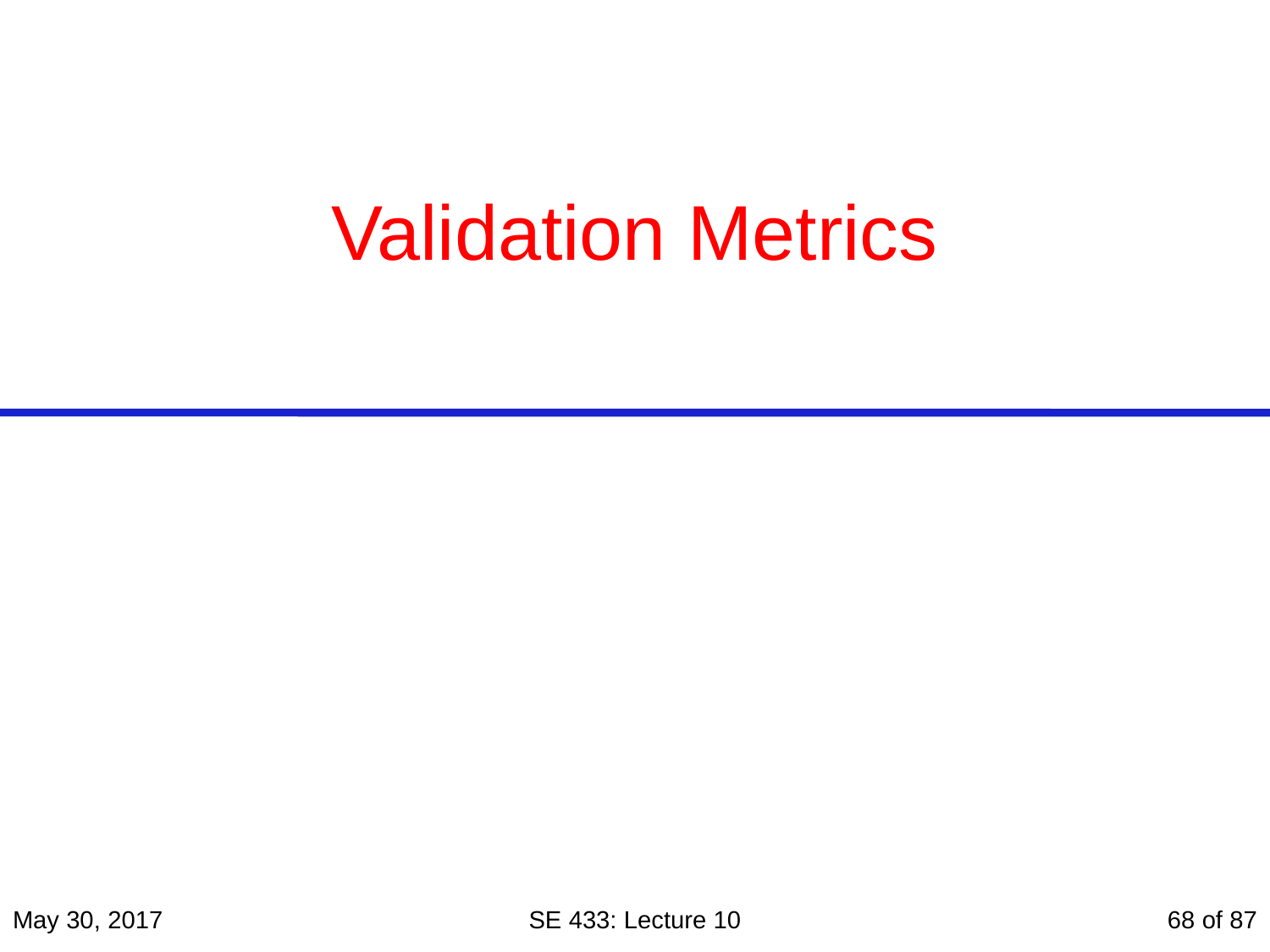

# Validation Metrics

May 30, 2017
SE 433: Lecture 10
68 of 87